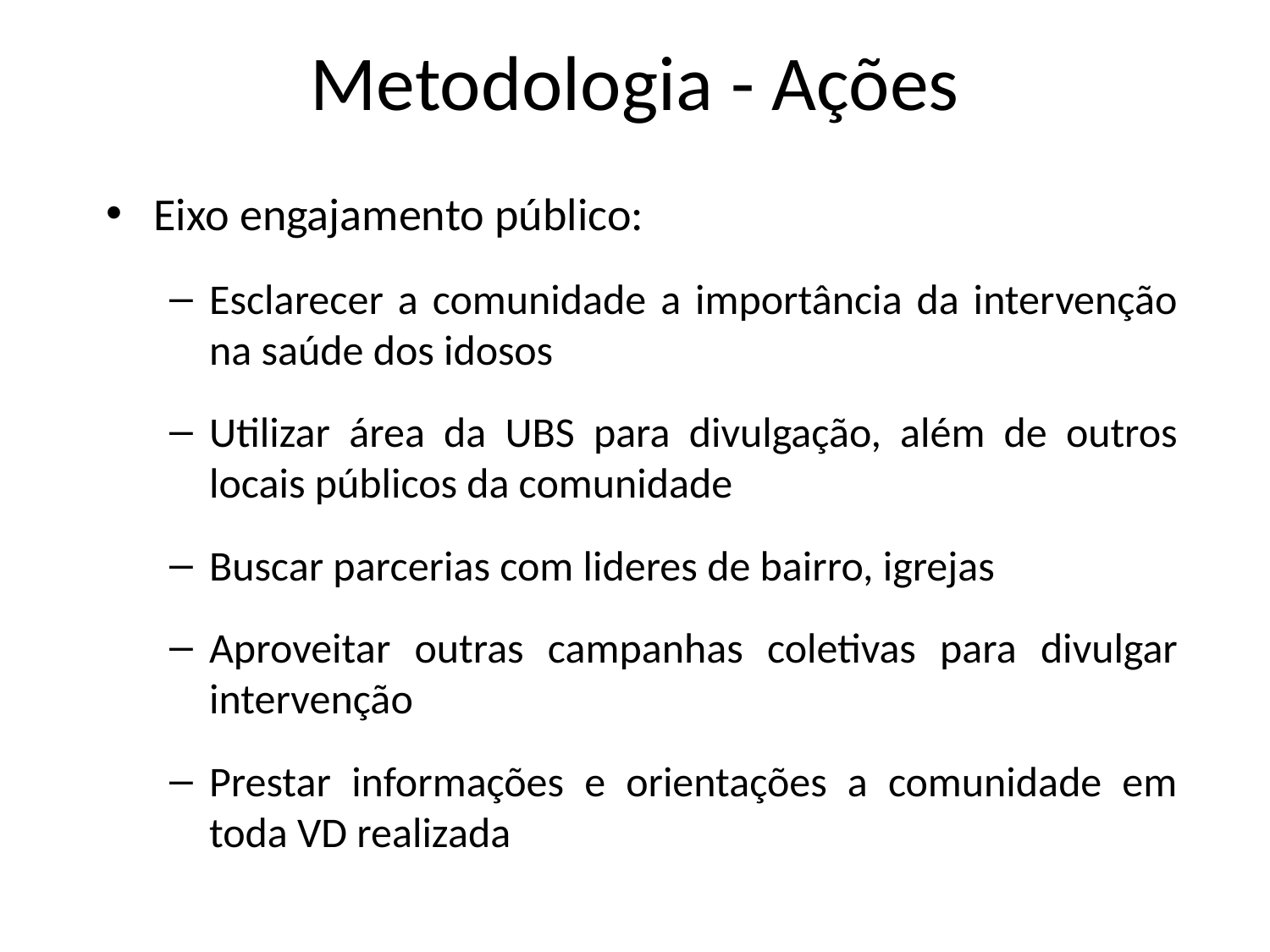

# Metodologia - Ações
Eixo engajamento público:
Esclarecer a comunidade a importância da intervenção na saúde dos idosos
Utilizar área da UBS para divulgação, além de outros locais públicos da comunidade
Buscar parcerias com lideres de bairro, igrejas
Aproveitar outras campanhas coletivas para divulgar intervenção
Prestar informações e orientações a comunidade em toda VD realizada